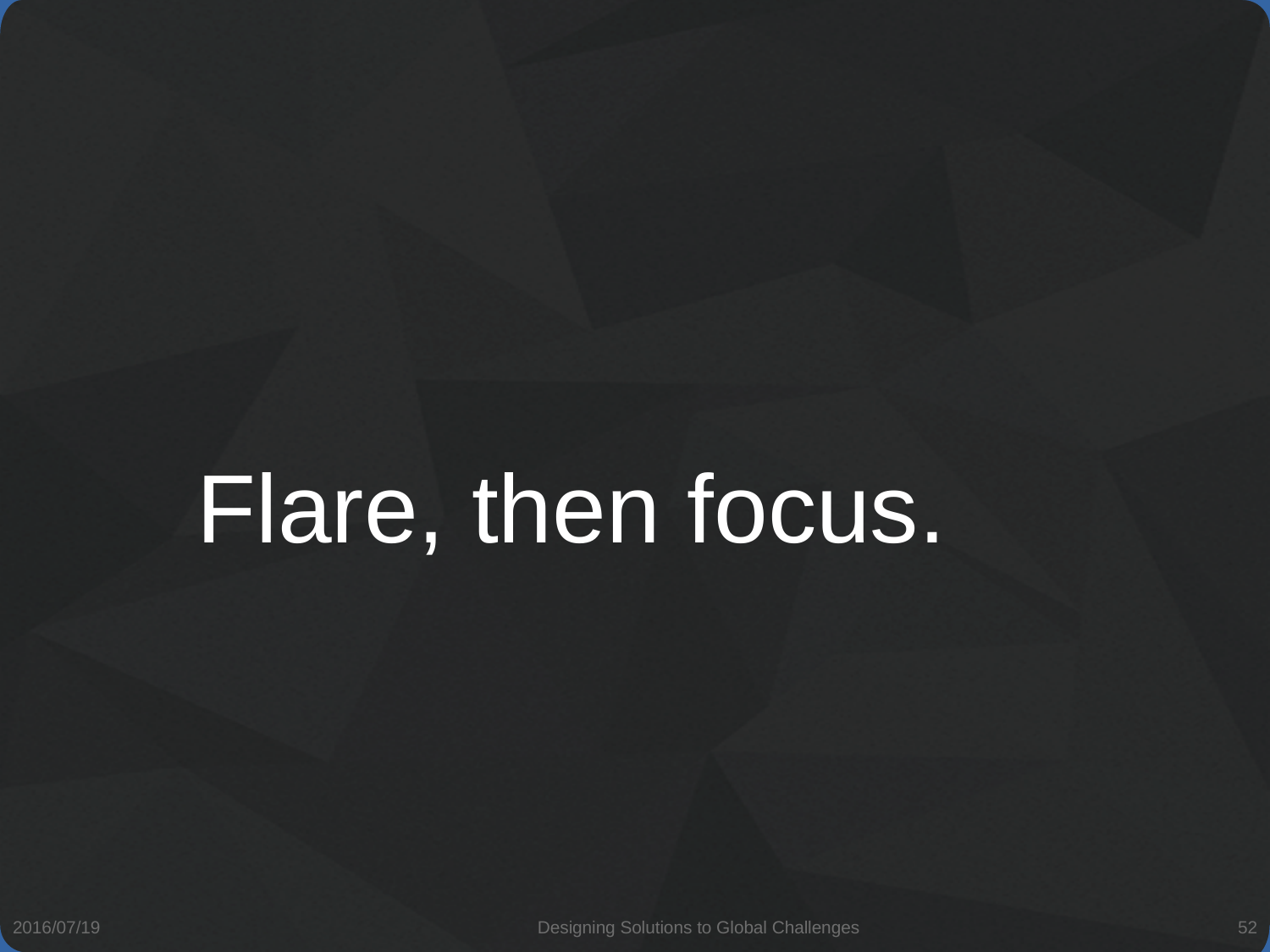

Flare, then focus.
2016/07/19
Designing Solutions to Global Challenges
52